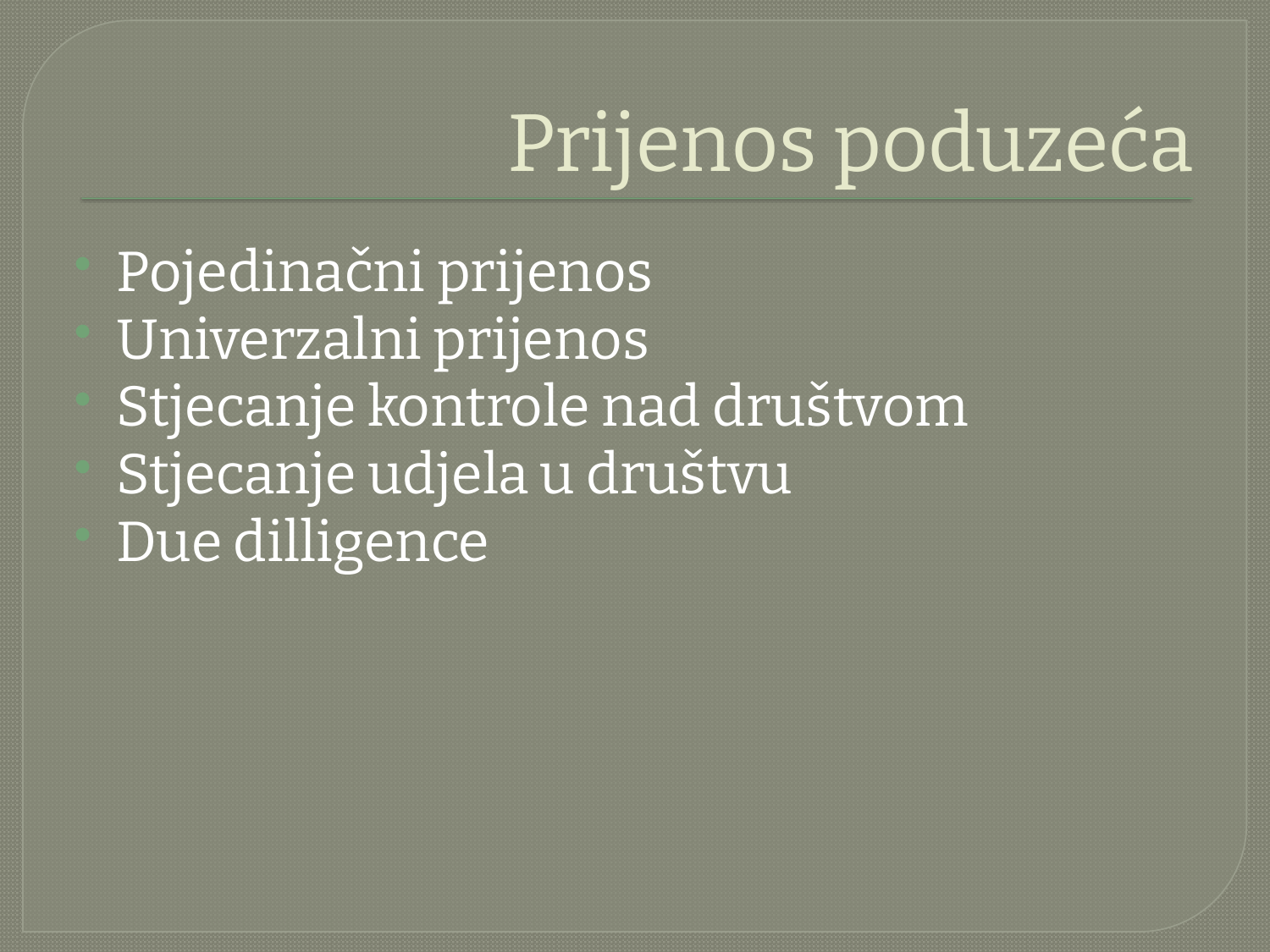

# Prijenos poduzeća
Pojedinačni prijenos
Univerzalni prijenos
Stjecanje kontrole nad društvom
Stjecanje udjela u društvu
Due dilligence